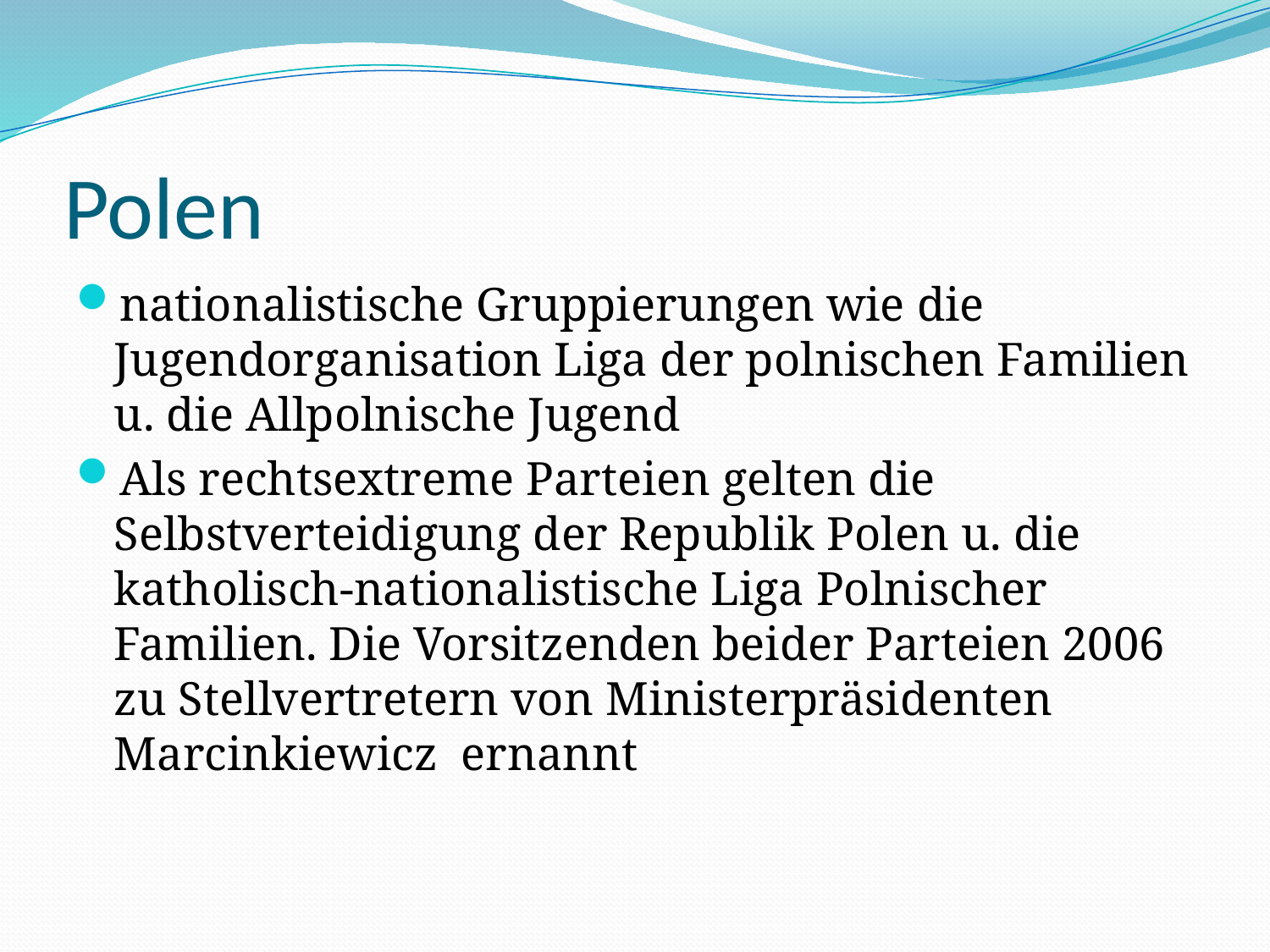

# Polen
nationalistische Gruppierungen wie die Jugendorganisation Liga der polnischen Familien u. die Allpolnische Jugend
Als rechtsextreme Parteien gelten die Selbstverteidigung der Republik Polen u. die katholisch-nationalistische Liga Polnischer Familien. Die Vorsitzenden beider Parteien 2006 zu Stellvertretern von Ministerpräsidenten Marcinkiewicz  ernannt